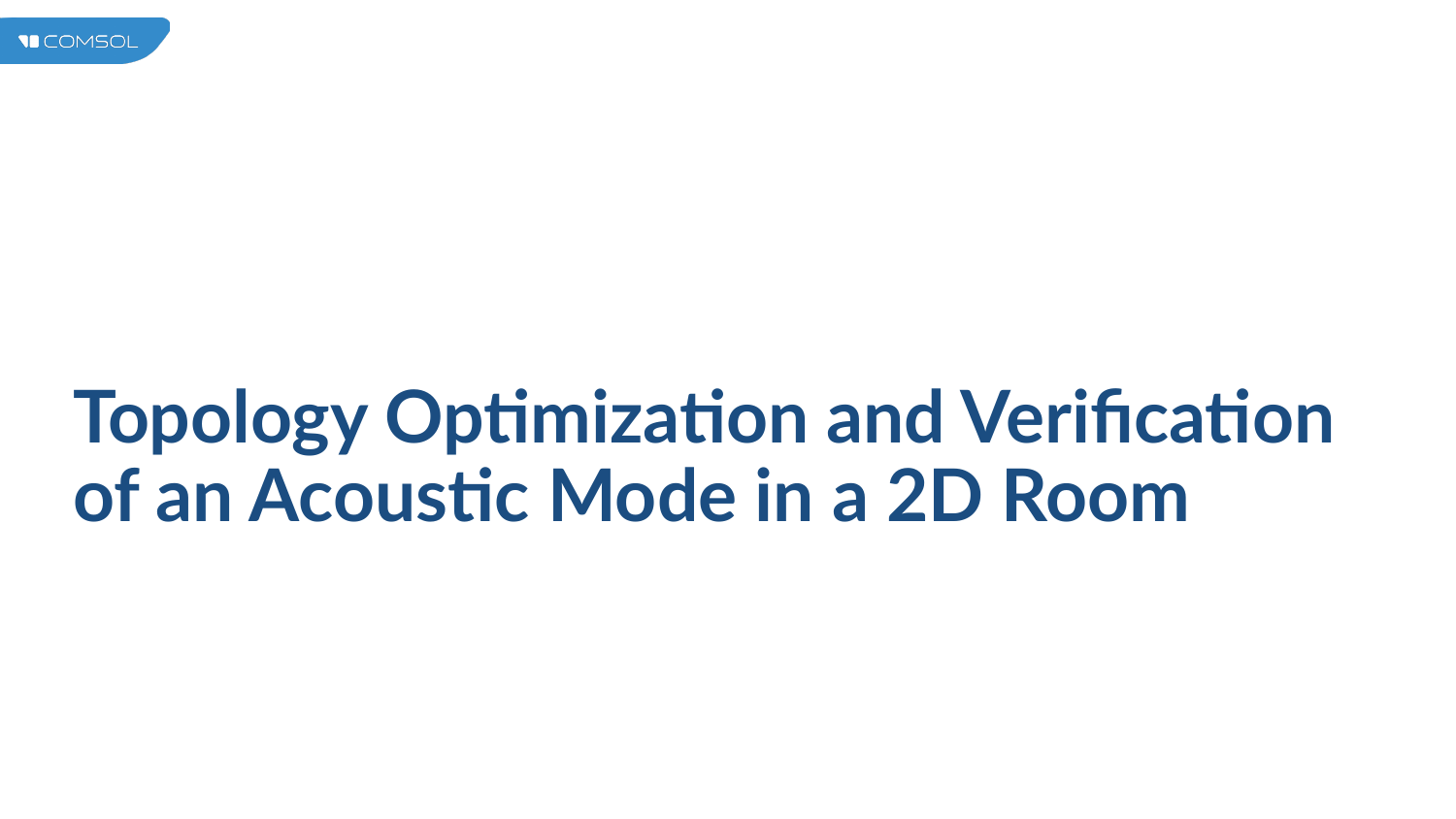

# Topology Optimization and Verification of an Acoustic Mode in a 2D Room